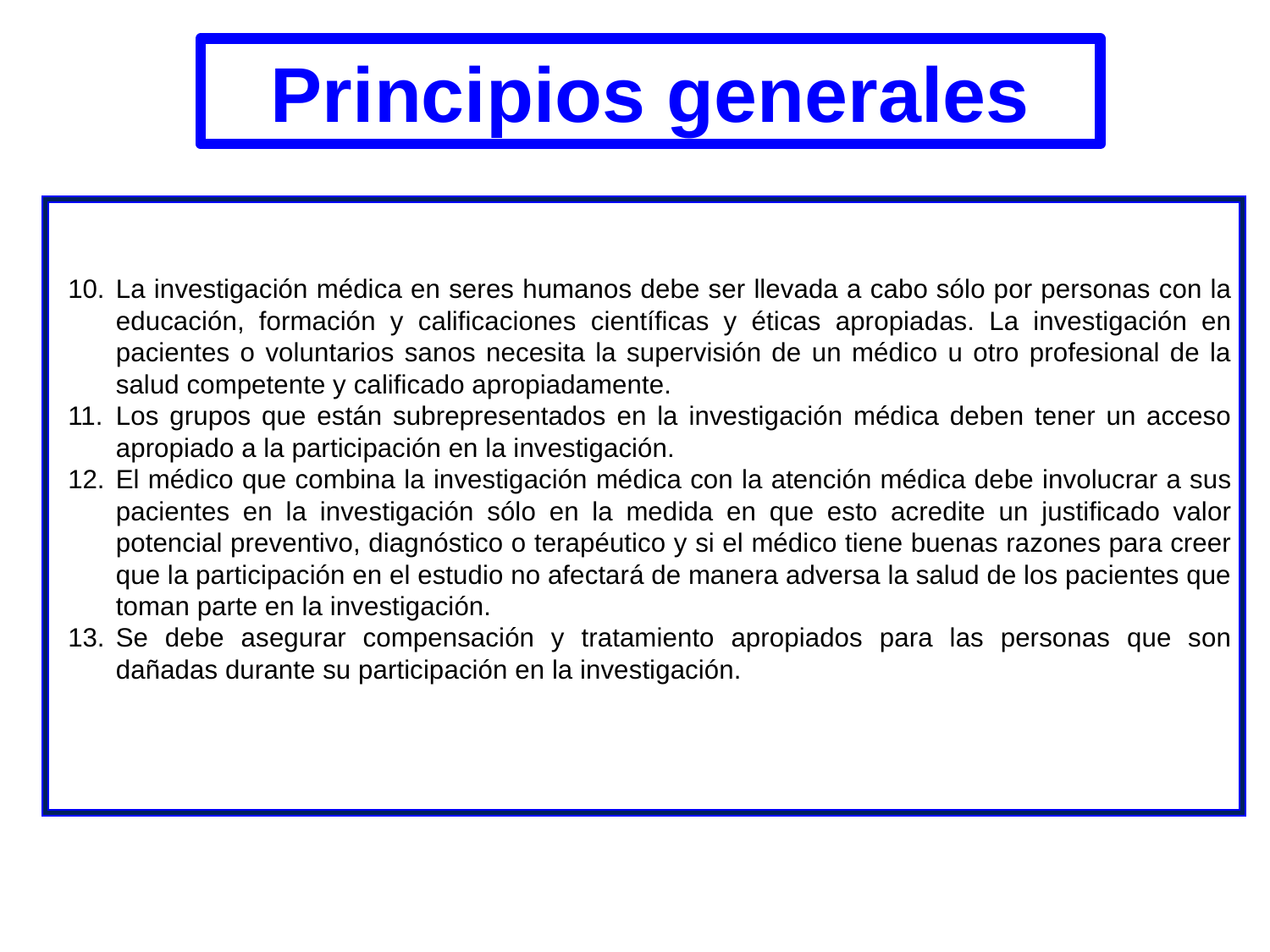

Principios generales

La investigación médica en seres humanos debe ser llevada a cabo sólo por personas con la educación, formación y calificaciones científicas y éticas apropiadas. La investigación en pacientes o voluntarios sanos necesita la supervisión de un médico u otro profesional de la salud competente y calificado apropiadamente.
Los grupos que están subrepresentados en la investigación médica deben tener un acceso apropiado a la participación en la investigación.
El médico que combina la investigación médica con la atención médica debe involucrar a sus pacientes en la investigación sólo en la medida en que esto acredite un justificado valor potencial preventivo, diagnóstico o terapéutico y si el médico tiene buenas razones para creer que la participación en el estudio no afectará de manera adversa la salud de los pacientes que toman parte en la investigación.
Se debe asegurar compensación y tratamiento apropiados para las personas que son dañadas durante su participación en la investigación.